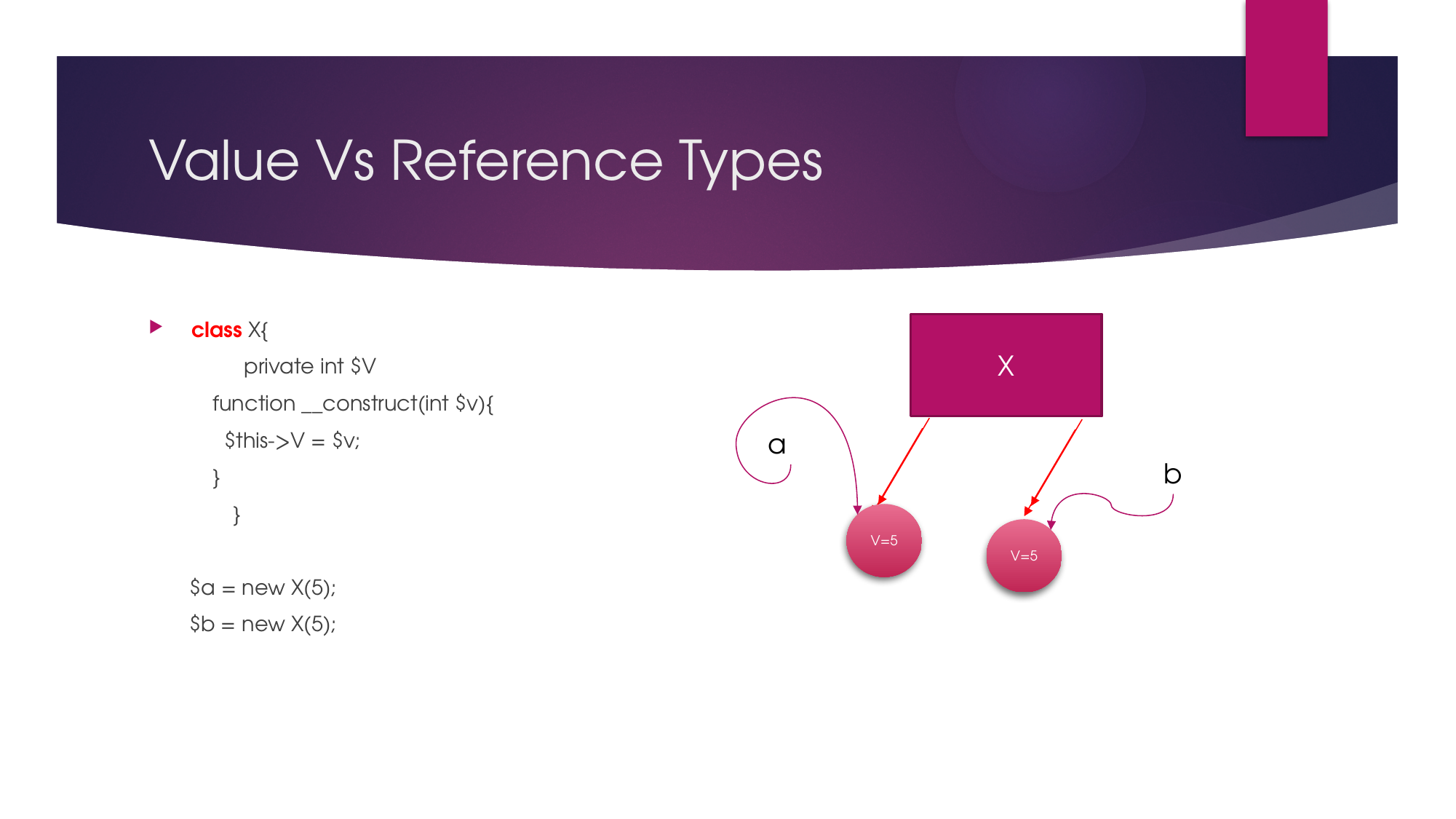

# Value Vs Reference Types
 class X{
	  private int $V
           function __construct(int $v){
             $this->V = $v;
           }
	}

       $a = new X(5);
       $b = new X(5);

X
a
b
V=5
V=5